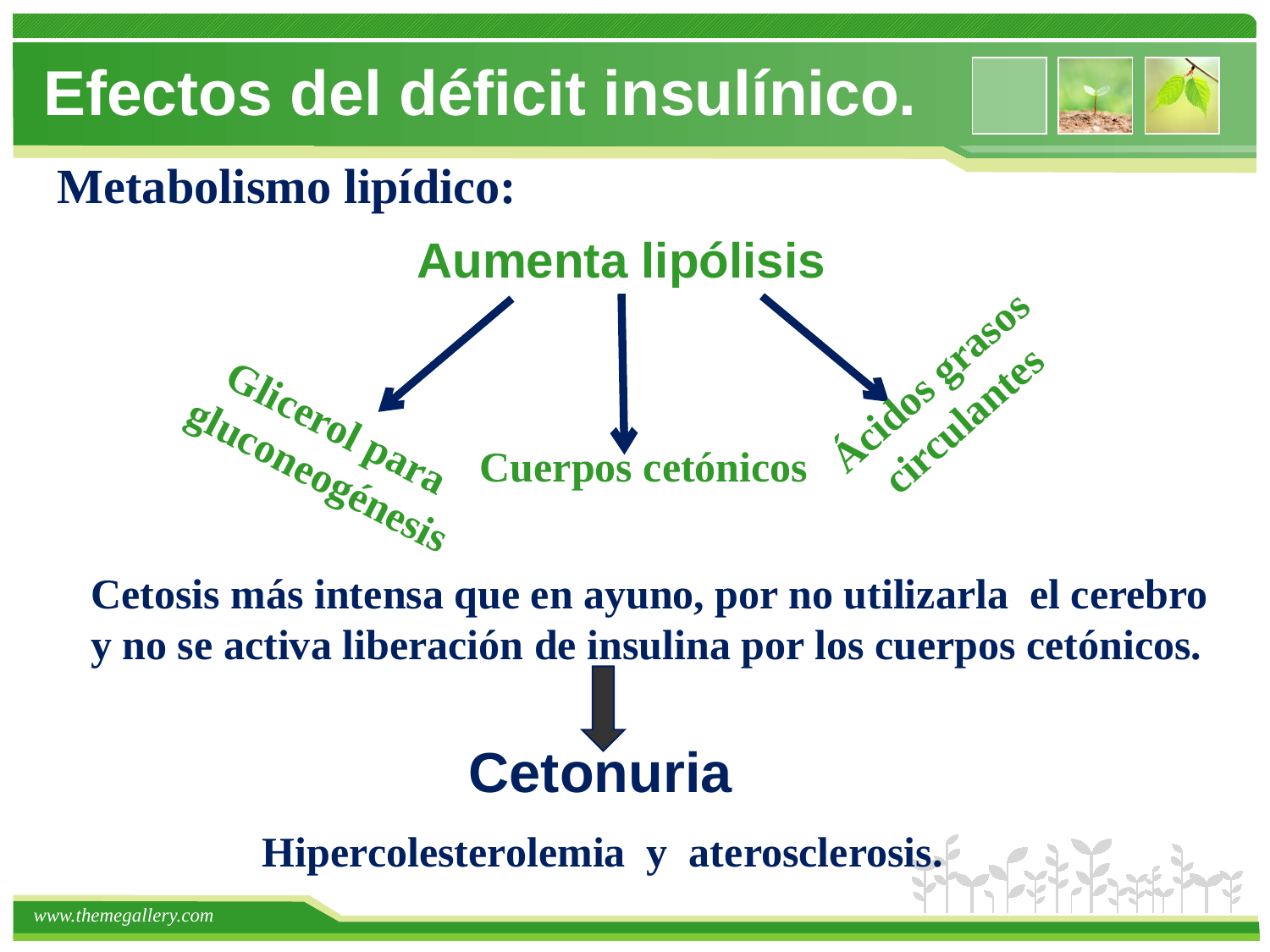

# Efectos del déficit insulínico.
Metabolismo lipídico:
Aumenta lipólisis
Ácidos grasos
circulantes
Glicerol para
gluconeogénesis
Cuerpos cetónicos
Cetosis más intensa que en ayuno, por no utilizarla  el cerebro
y no se activa liberación de insulina por los cuerpos cetónicos.

Cetonuria
Hipercolesterolemia  y  aterosclerosis.